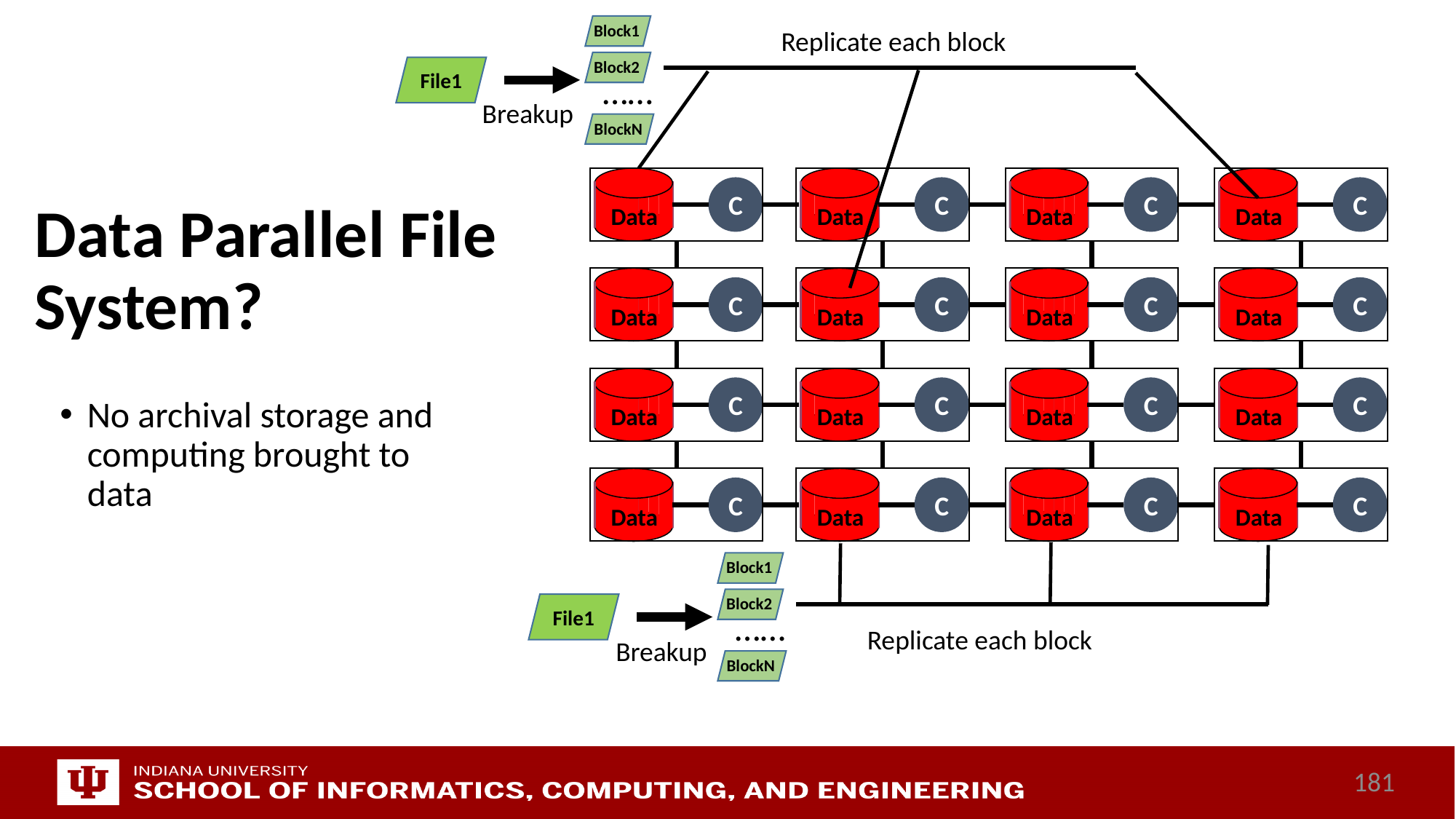

Block1
Block2
……
BlockN
File1
Replicate each block
Breakup

Data

C

Data

C

Data

C

Data

C

Data

C

Data

C

Data

C

Data

C

Data

C

Data

C

Data

C

Data

C

Data

C

Data

C

Data

C

Data

C

Block1
Block2
……
BlockN
File1
Replicate each block
Breakup
# Data Parallel File System?
No archival storage and computing brought to data
181